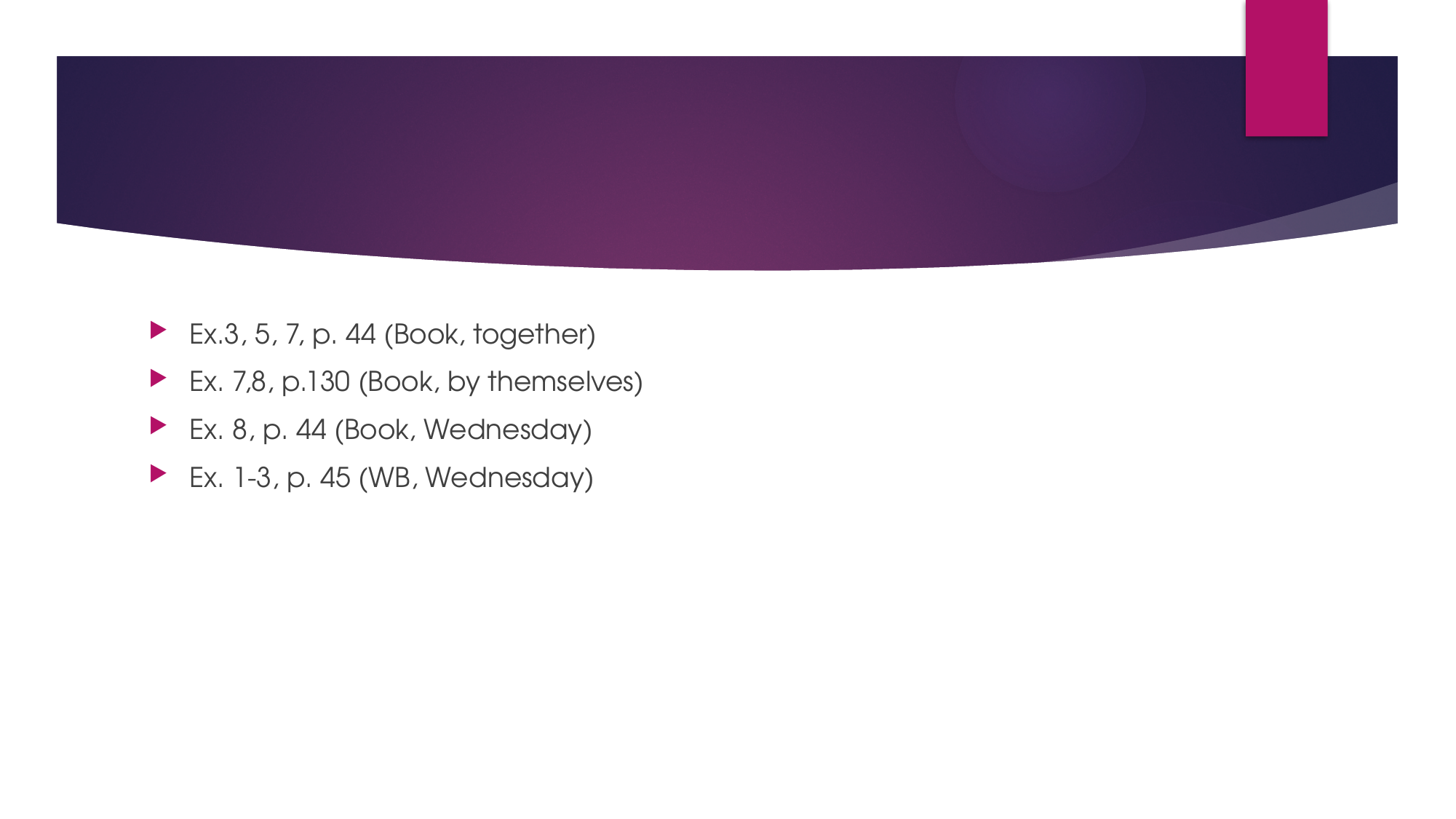

#
Ex.3, 5, 7, p. 44 (Book, together)
Ex. 7,8, p.130 (Book, by themselves)
Ex. 8, p. 44 (Book, Wednesday)
Ex. 1-3, p. 45 (WB, Wednesday)